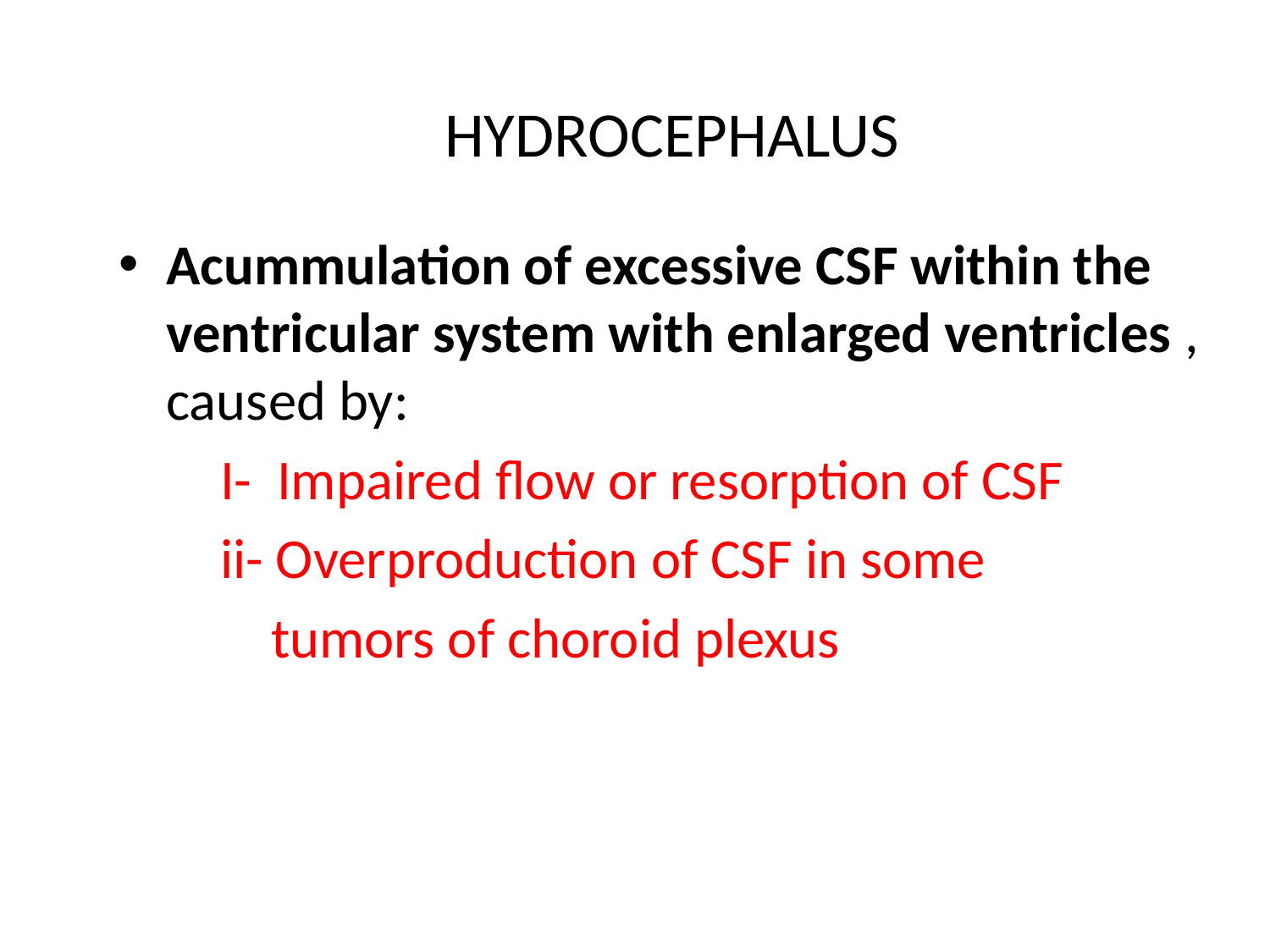

# HYDROCEPHALUS
Acummulation of excessive CSF within the ventricular system with enlarged ventricles , caused by:
   I-  Impaired flow or resorption of CSF
   ii- Overproduction of CSF in some
       tumors of choroid plexus